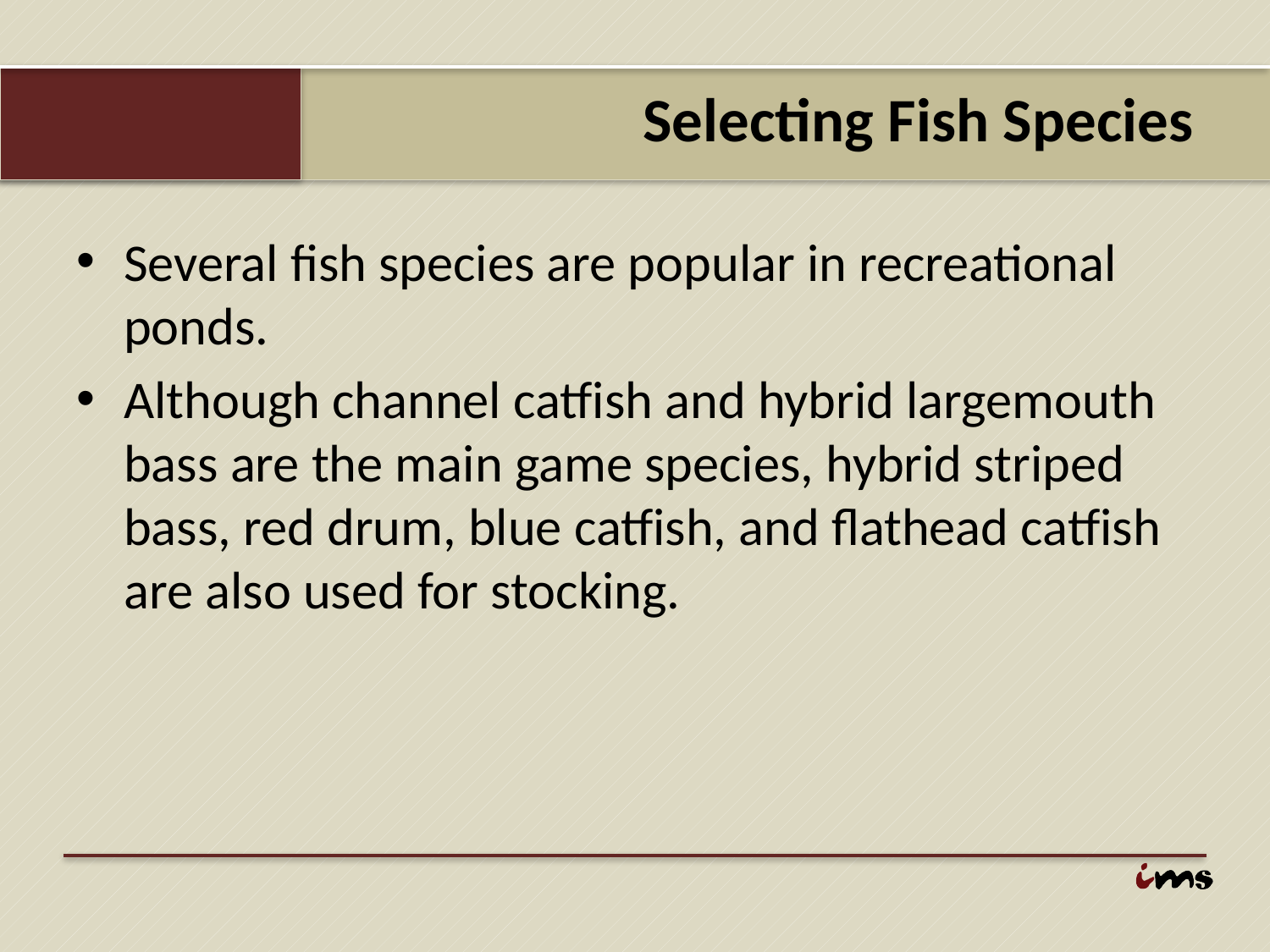

# Selecting Fish Species
Several fish species are popular in recreational ponds.
Although channel catfish and hybrid largemouth bass are the main game species, hybrid striped bass, red drum, blue catfish, and flathead catfish are also used for stocking.